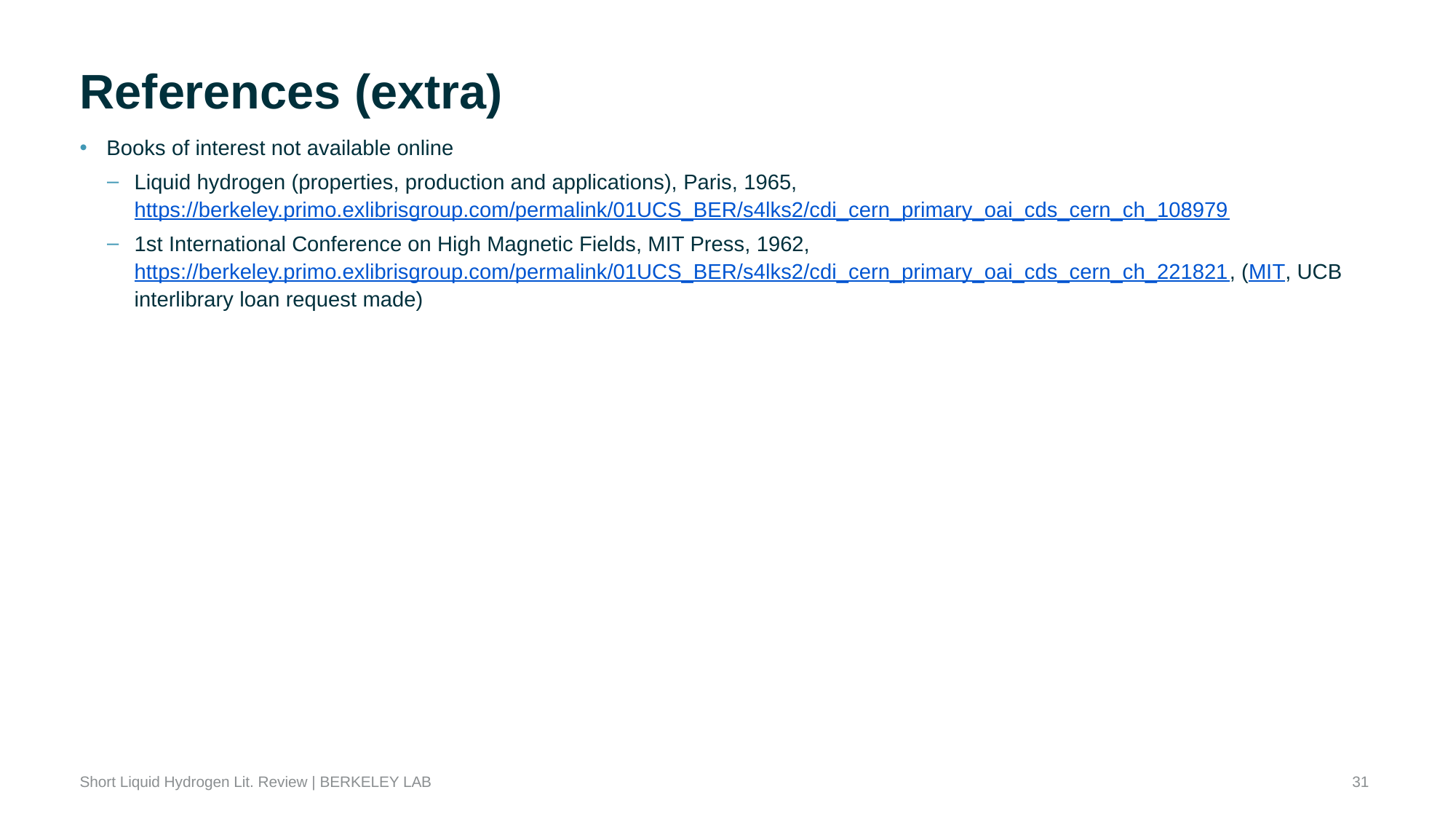

# References (extra)
Books of interest not available online
Liquid hydrogen (properties, production and applications), Paris, 1965, https://berkeley.primo.exlibrisgroup.com/permalink/01UCS_BER/s4lks2/cdi_cern_primary_oai_cds_cern_ch_108979
1st International Conference on High Magnetic Fields, MIT Press, 1962, https://berkeley.primo.exlibrisgroup.com/permalink/01UCS_BER/s4lks2/cdi_cern_primary_oai_cds_cern_ch_221821, (MIT, UCB interlibrary loan request made)
31
Short Liquid Hydrogen Lit. Review | BERKELEY LAB